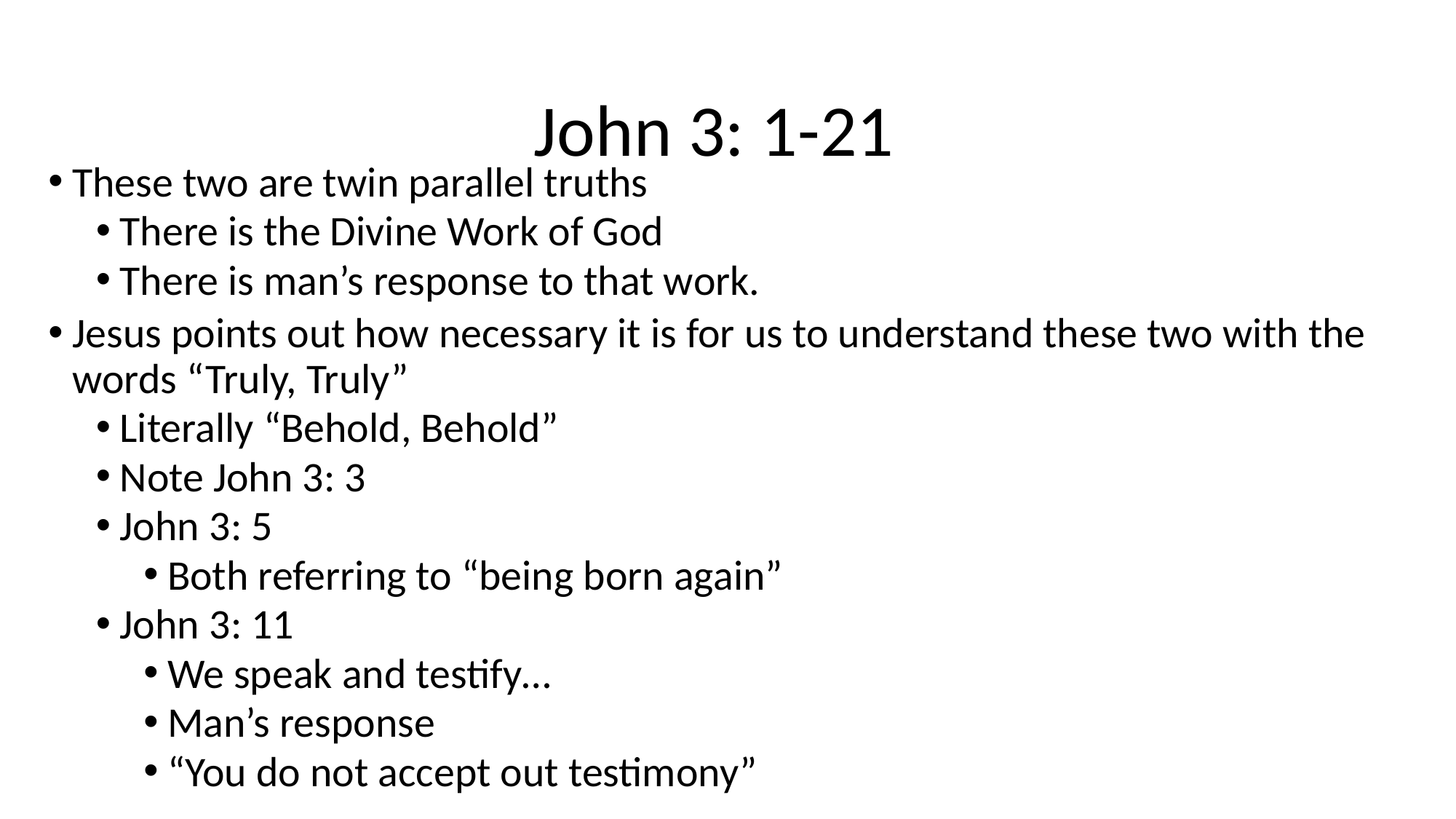

# John 3: 1-21
These two are twin parallel truths
There is the Divine Work of God
There is man’s response to that work.
Jesus points out how necessary it is for us to understand these two with the words “Truly, Truly”
Literally “Behold, Behold”
Note John 3: 3
John 3: 5
Both referring to “being born again”
John 3: 11
We speak and testify…
Man’s response
“You do not accept out testimony”